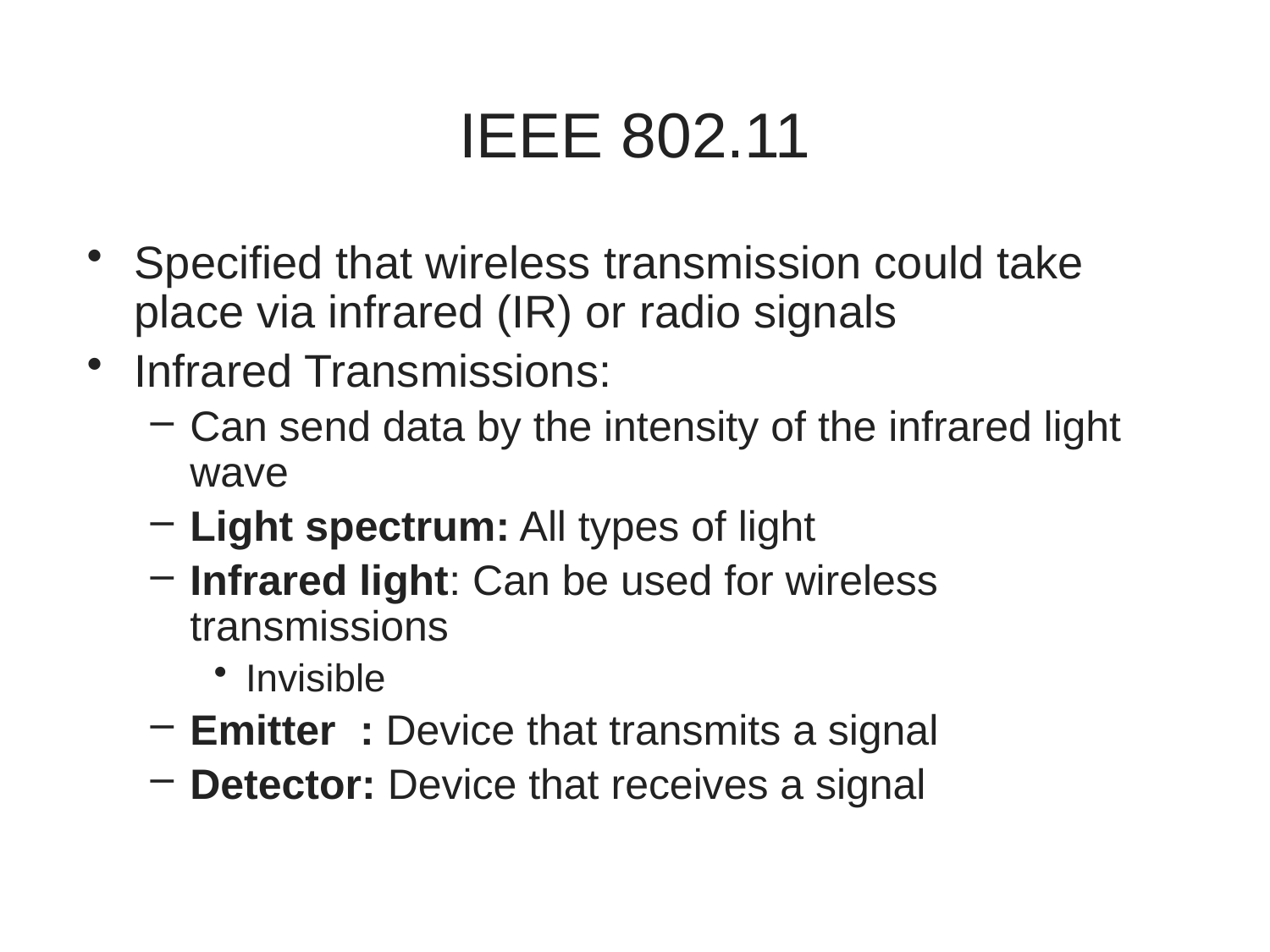

# IEEE 802.11
Specified that wireless transmission could take place via infrared (IR) or radio signals
Infrared Transmissions:
Can send data by the intensity of the infrared light wave
Light spectrum: All types of light
Infrared light: Can be used for wireless transmissions
Invisible
Emitter  : Device that transmits a signal
Detector: Device that receives a signal
7